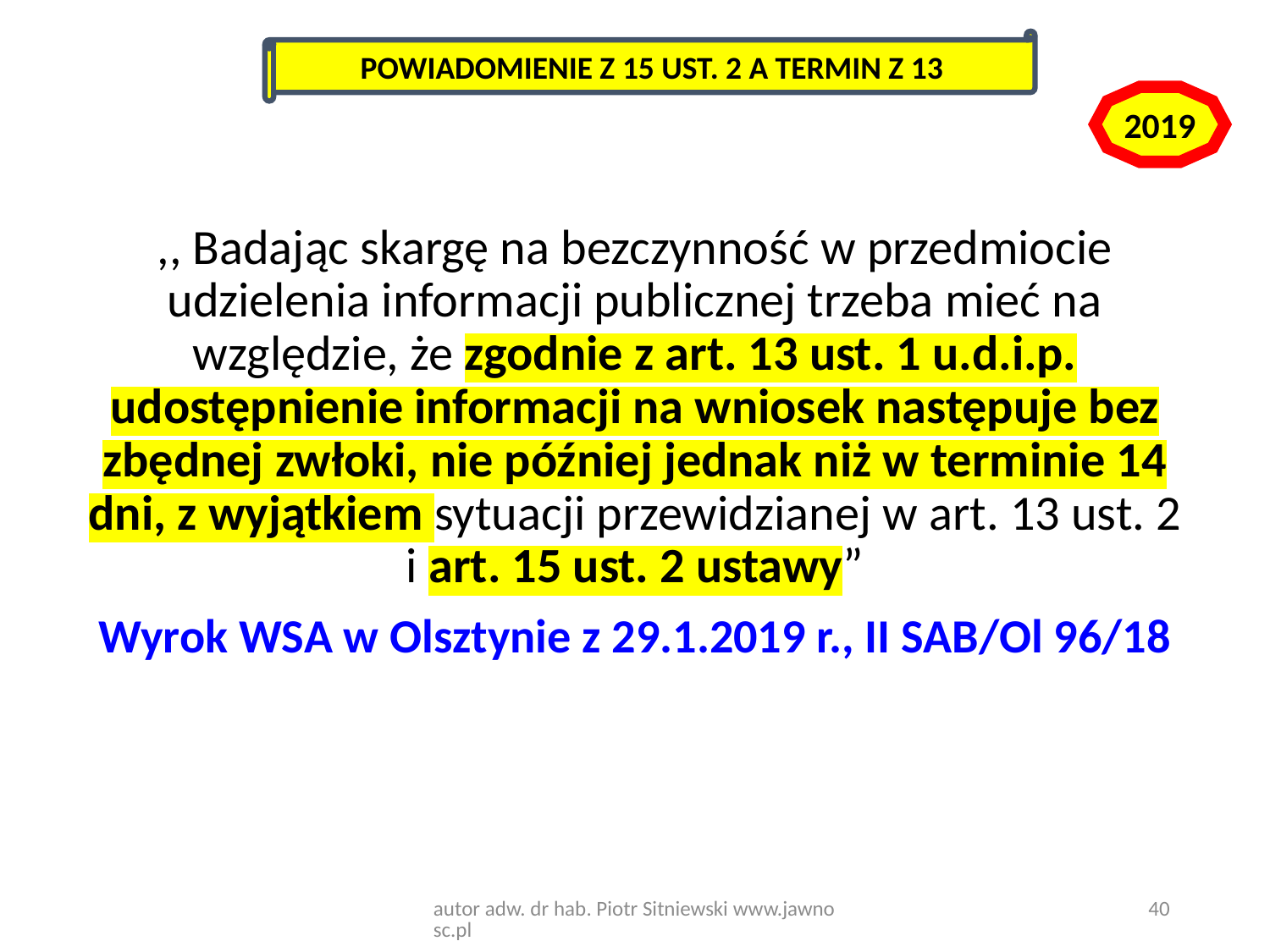

POWIADOMIENIE Z 15 UST. 2 A TERMIN Z 13
2019

,, Badając skargę na bezczynność w przedmiocie udzielenia informacji publicznej trzeba mieć na względzie, że zgodnie z art. 13 ust. 1 u.d.i.p. udostępnienie informacji na wniosek następuje bez zbędnej zwłoki, nie później jednak niż w terminie 14 dni, z wyjątkiem sytuacji przewidzianej w art. 13 ust. 2 i art. 15 ust. 2 ustawy”
Wyrok WSA w Olsztynie z 29.1.2019 r., II SAB/Ol 96/18
autor adw. dr hab. Piotr Sitniewski www.jawnosc.pl
40